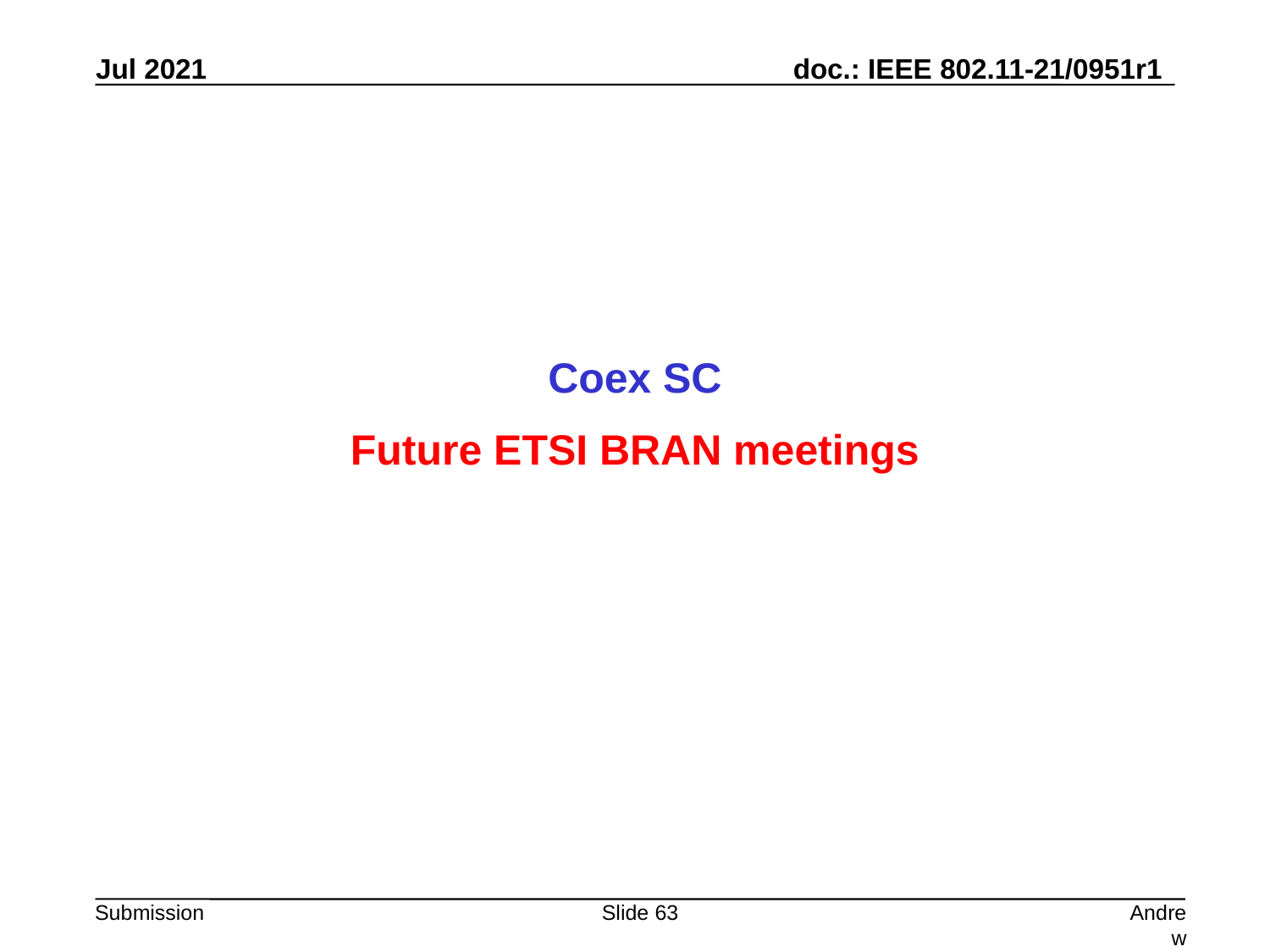

Coex SC
Future ETSI BRAN meetings
Slide 63
Andrew Myles, Cisco